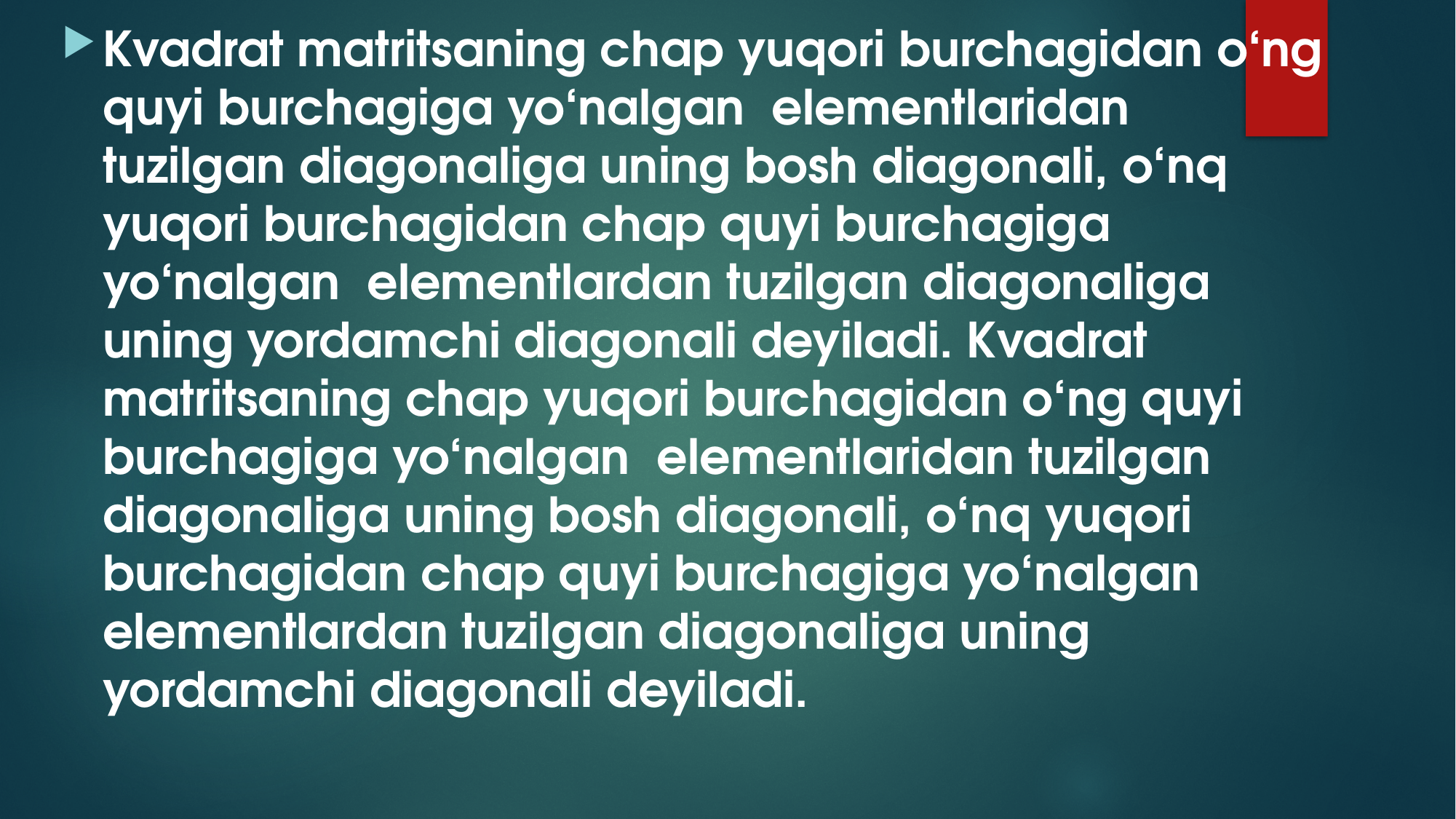

Kvadrat matritsaning chap yuqori burchagidan o‘ng quyi burchagiga yo‘nalgan  elementlaridan tuzilgan diagonaliga uning bosh diagonali, o‘nq yuqori burchagidan chap quyi burchagiga yo‘nalgan  elementlardan tuzilgan diagonaliga uning yordamchi diagonali deyiladi. Kvadrat matritsaning chap yuqori burchagidan o‘ng quyi burchagiga yo‘nalgan  elementlaridan tuzilgan diagonaliga uning bosh diagonali, o‘nq yuqori burchagidan chap quyi burchagiga yo‘nalgan  elementlardan tuzilgan diagonaliga uning yordamchi diagonali deyiladi.